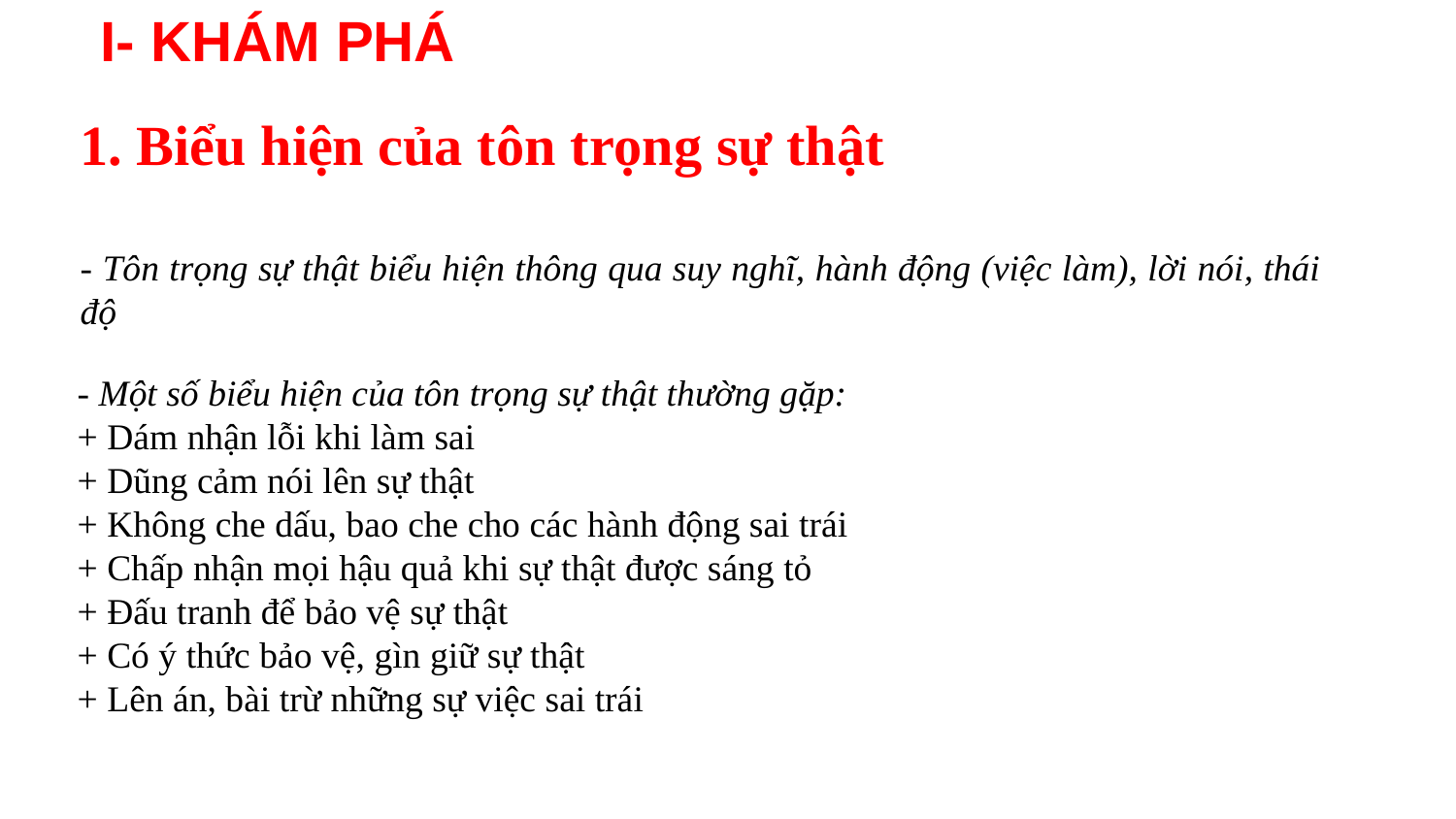

I- KHÁM PHÁ
1. Biểu hiện của tôn trọng sự thật
- Tôn trọng sự thật biểu hiện thông qua suy nghĩ, hành động (việc làm), lời nói, thái độ
- Một số biểu hiện của tôn trọng sự thật thường gặp:
+ Dám nhận lỗi khi làm sai
+ Dũng cảm nói lên sự thật
+ Không che dấu, bao che cho các hành động sai trái
+ Chấp nhận mọi hậu quả khi sự thật được sáng tỏ
+ Đấu tranh để bảo vệ sự thật
+ Có ý thức bảo vệ, gìn giữ sự thật
+ Lên án, bài trừ những sự việc sai trái